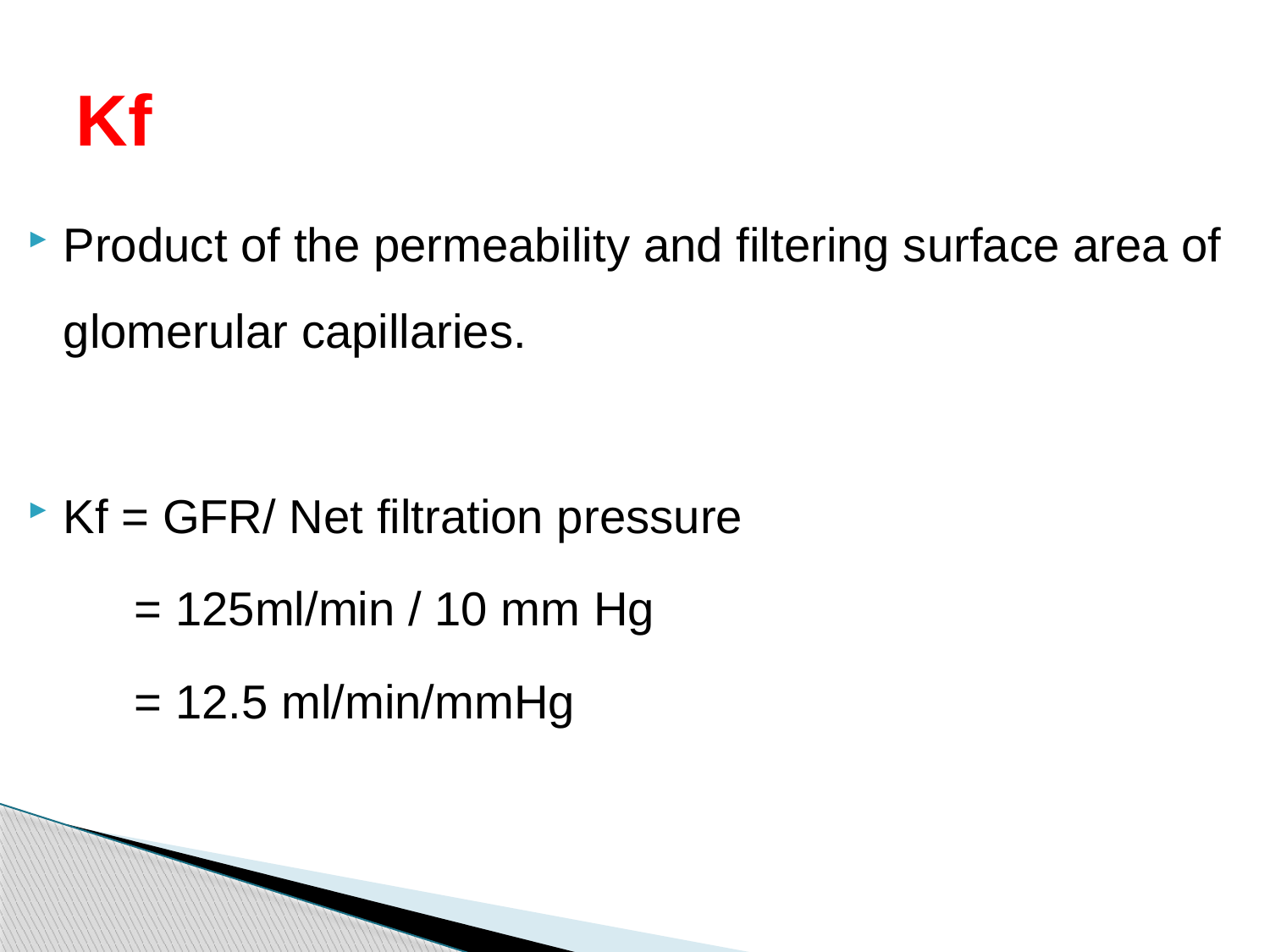

# Kf
Product of the permeability and filtering surface area of glomerular capillaries.

Kf = GFR/ Net filtration pressure
        = 125ml/min / 10 mm Hg
        = 12.5 ml/min/mmHg